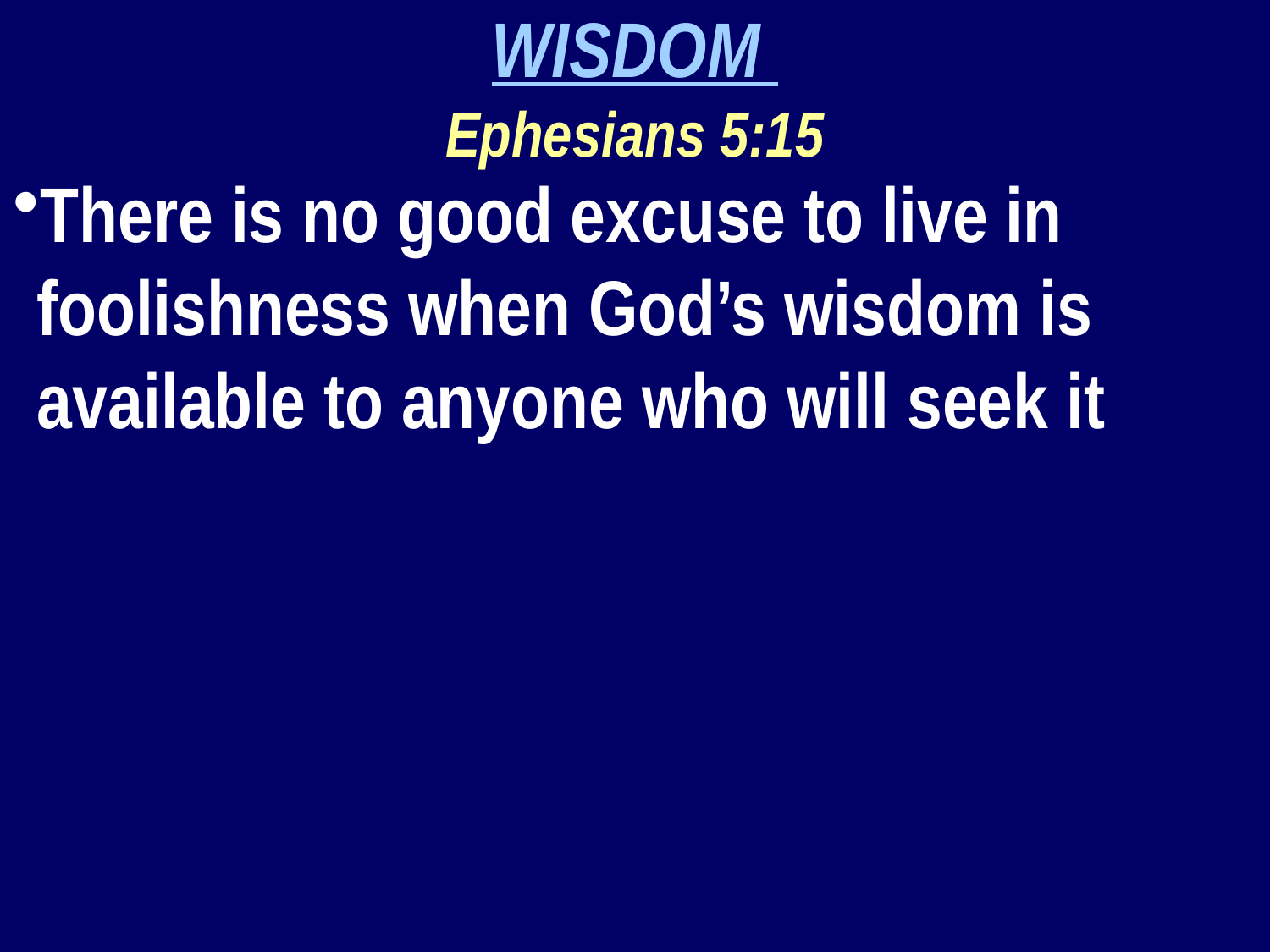

WISDOM
Ephesians 5:15
There is no good excuse to live in foolishness when God’s wisdom is available to anyone who will seek it